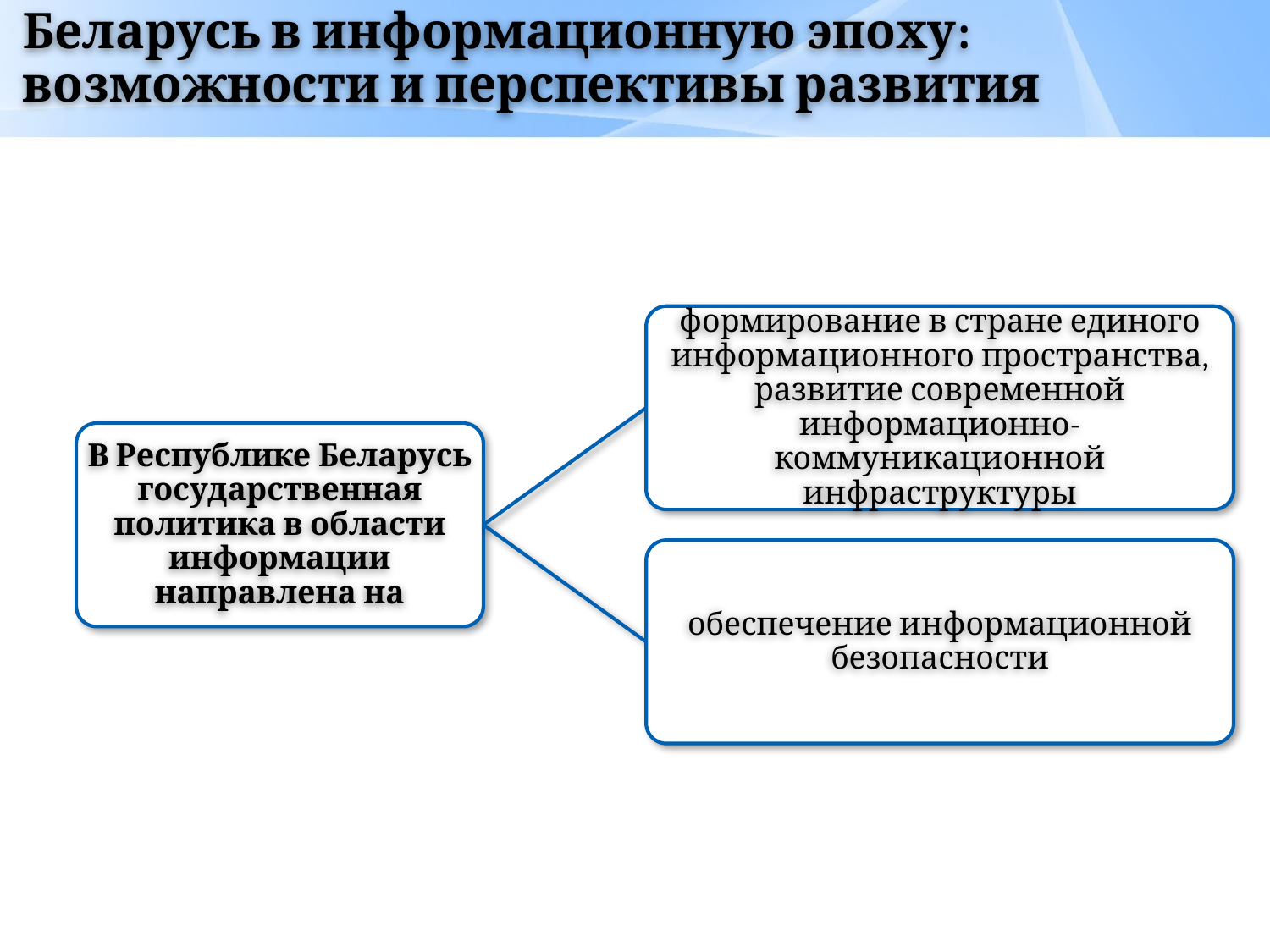

# Беларусь в информационную эпоху: возможности и перспективы развития

формирование в стране единого информационного пространства, развитие современной информационно-коммуникационной инфраструктуры

В Республике Беларусь государственная политика в области информации направлена на

обеспечение информационной безопасности